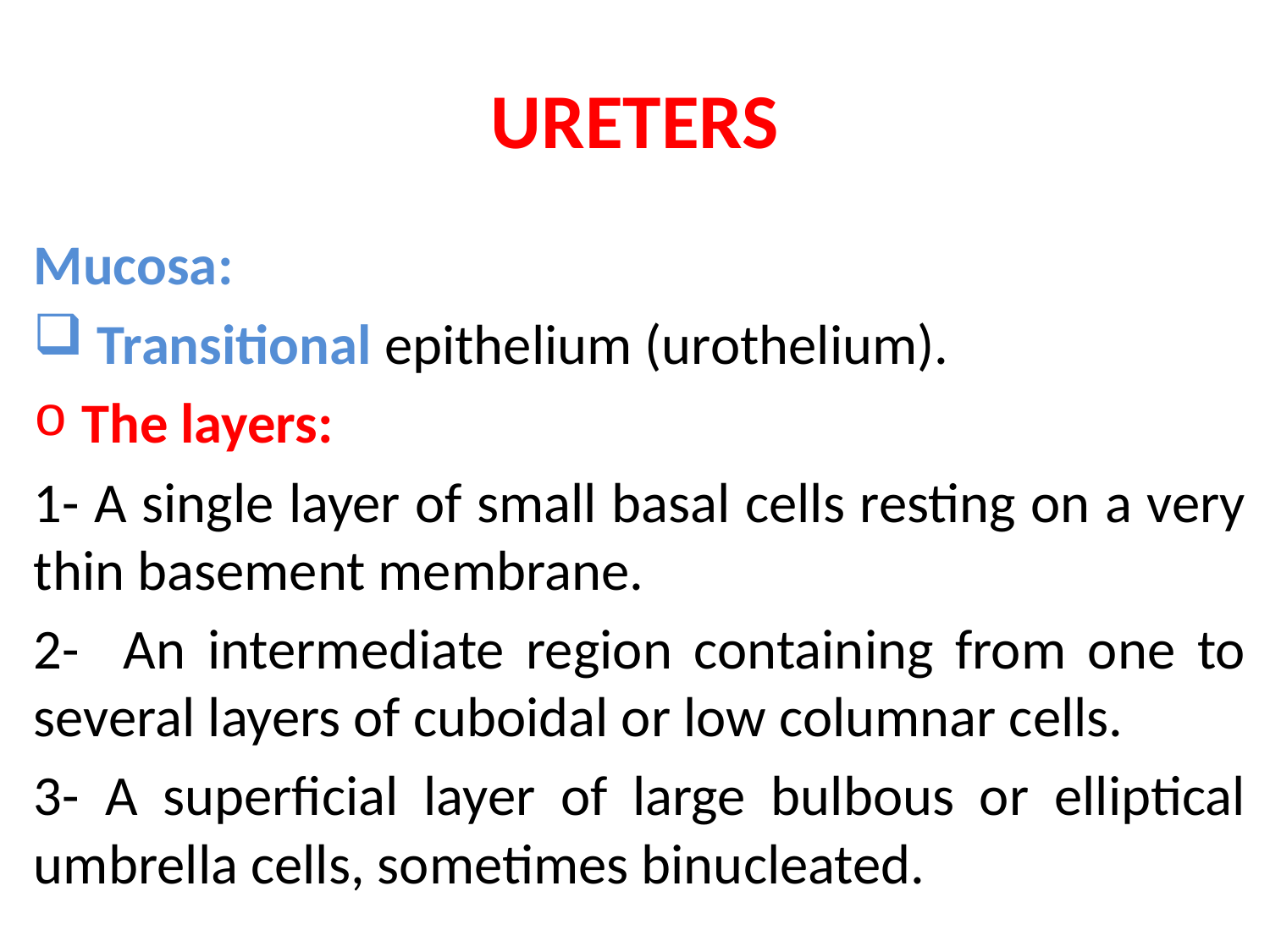

# URETERS
Mucosa:
 Transitional epithelium (urothelium).
The layers:
1- A single layer of small basal cells resting on a very thin basement membrane.
2-  An intermediate region containing from one to several layers of cuboidal or low columnar cells.
3- A superficial layer of large bulbous or elliptical umbrella cells, sometimes binucleated.